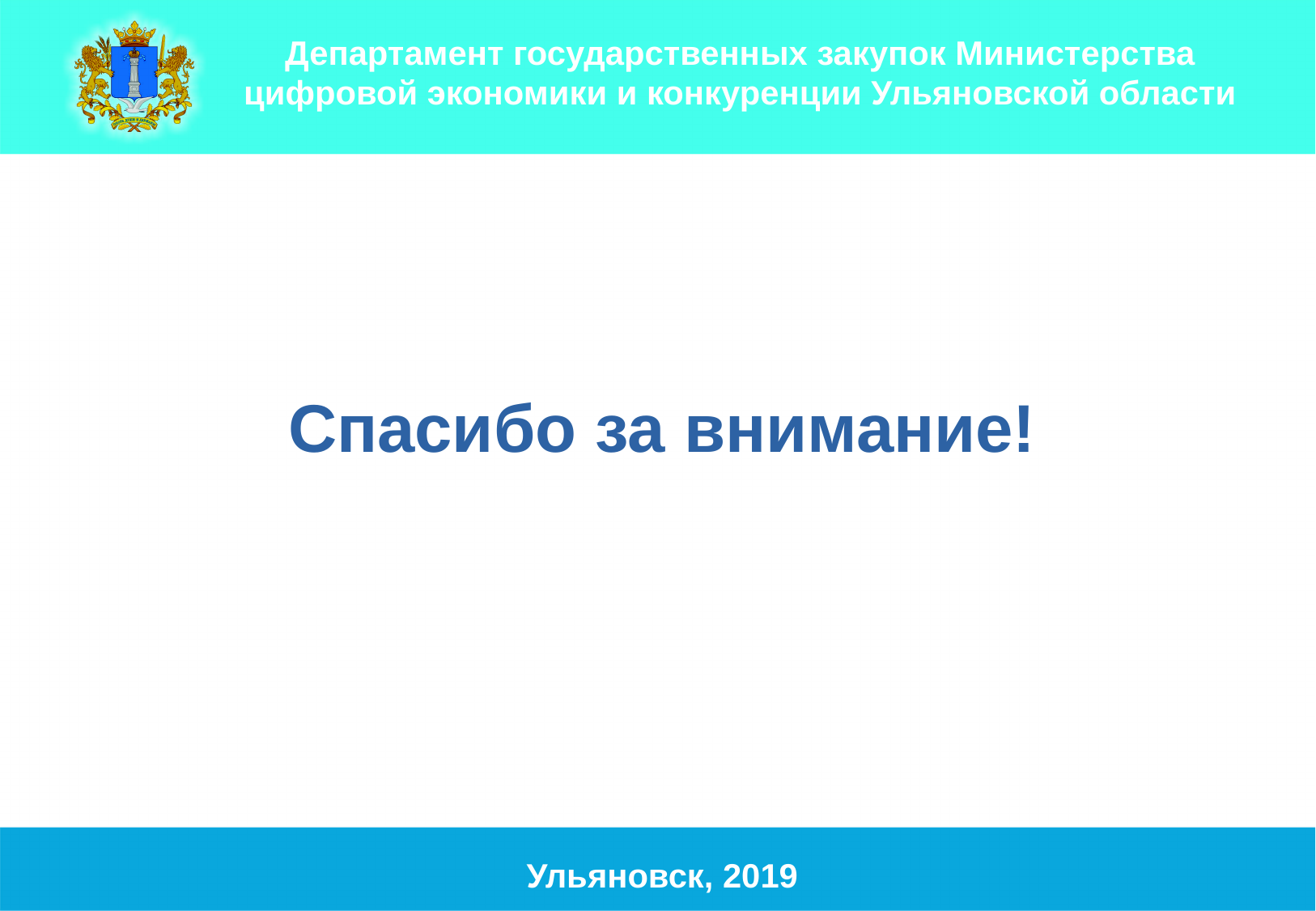

Департамент государственных закупок Министерства цифровой экономики и конкуренции Ульяновской области
Спасибо за внимание!
Ульяновск, 2019